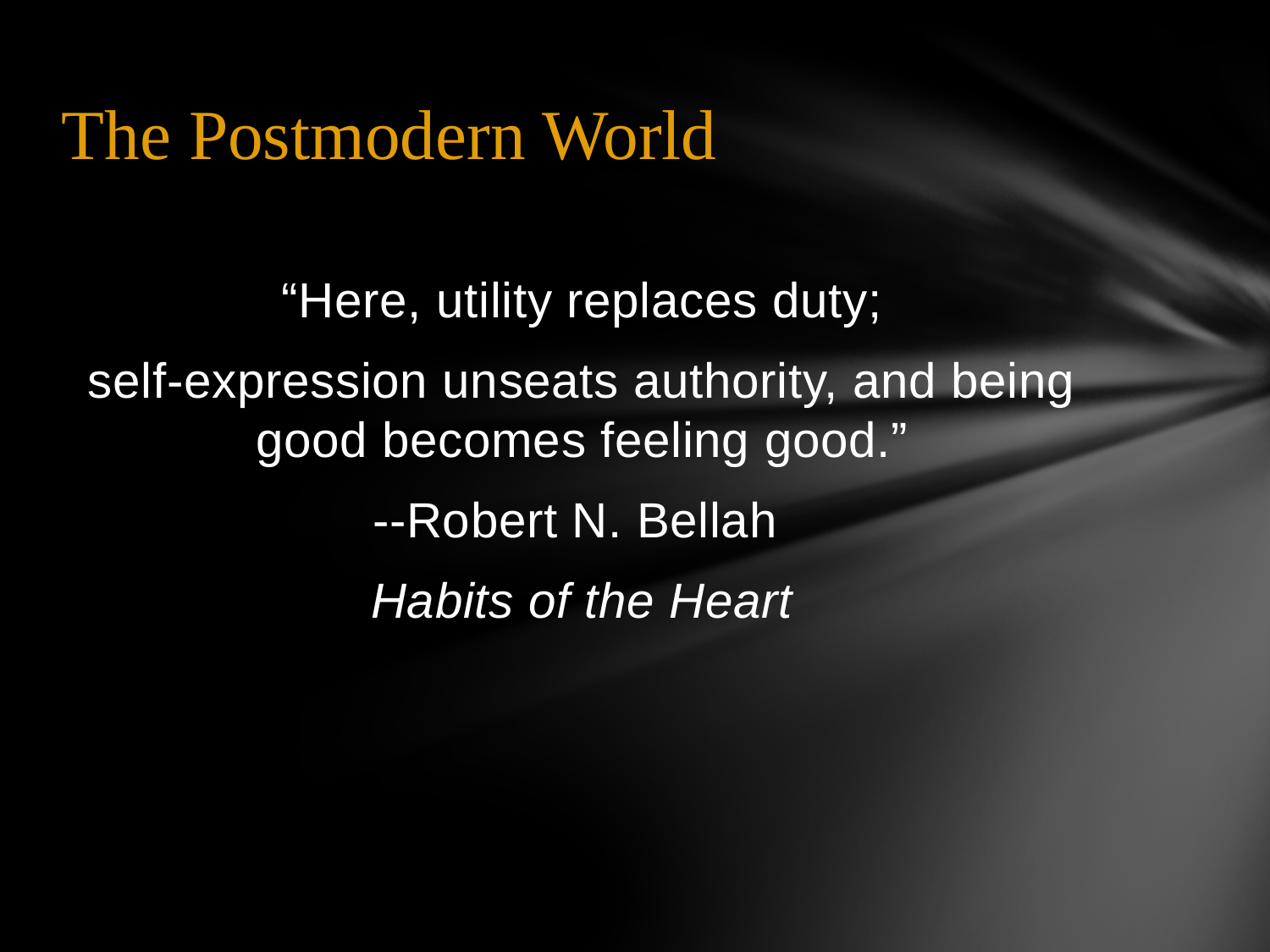

# The Postmodern World

“Here, utility replaces duty;
self-expression unseats authority, and being good becomes feeling good.”
--Robert N. Bellah
Habits of the Heart